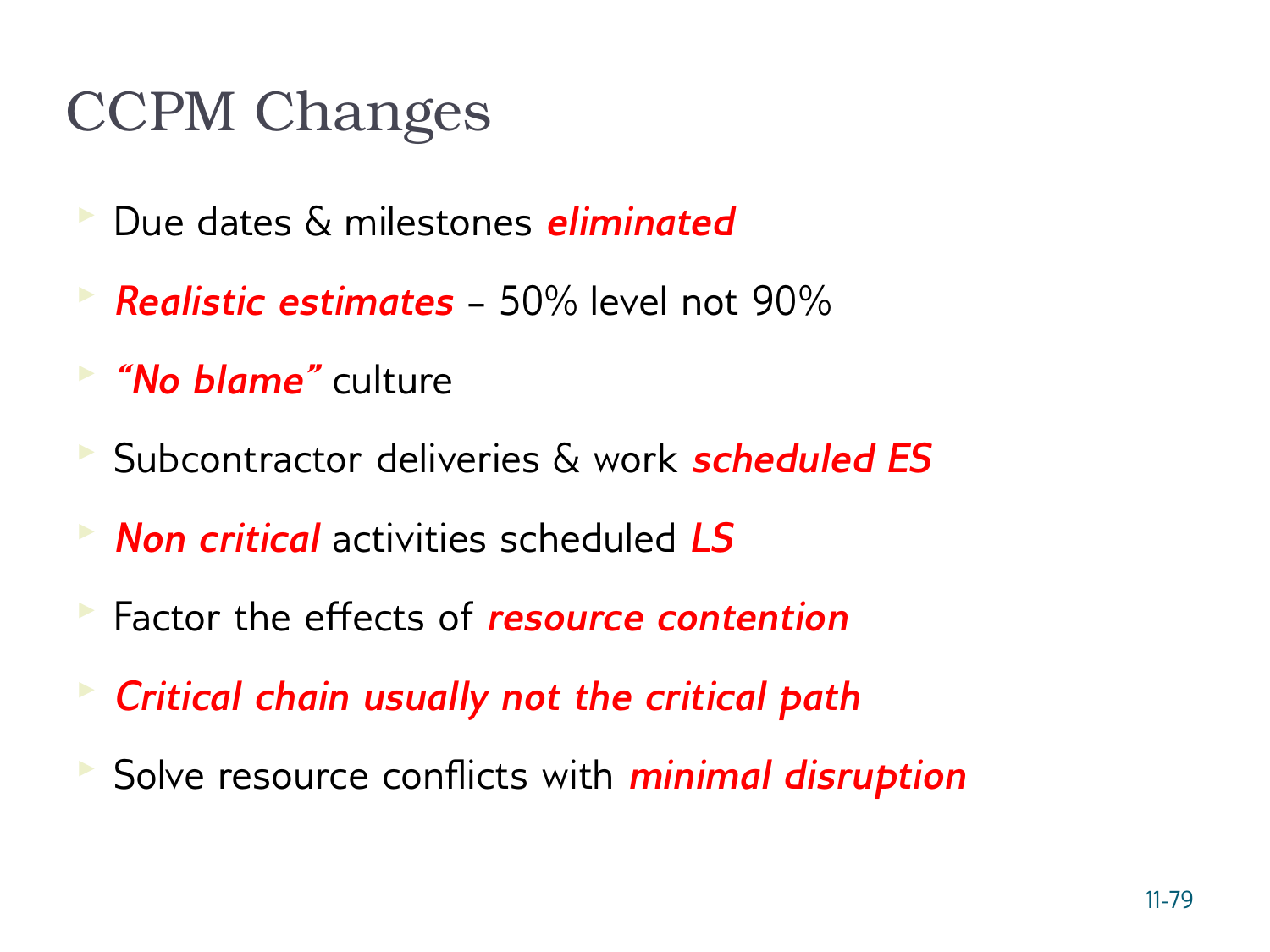

# CCPM Changes
Due dates & milestones eliminated
Realistic estimates – 50% level not 90%
“No blame” culture
Subcontractor deliveries & work scheduled ES
Non critical activities scheduled LS
Factor the effects of resource contention
Critical chain usually not the critical path
Solve resource conflicts with minimal disruption

11-79